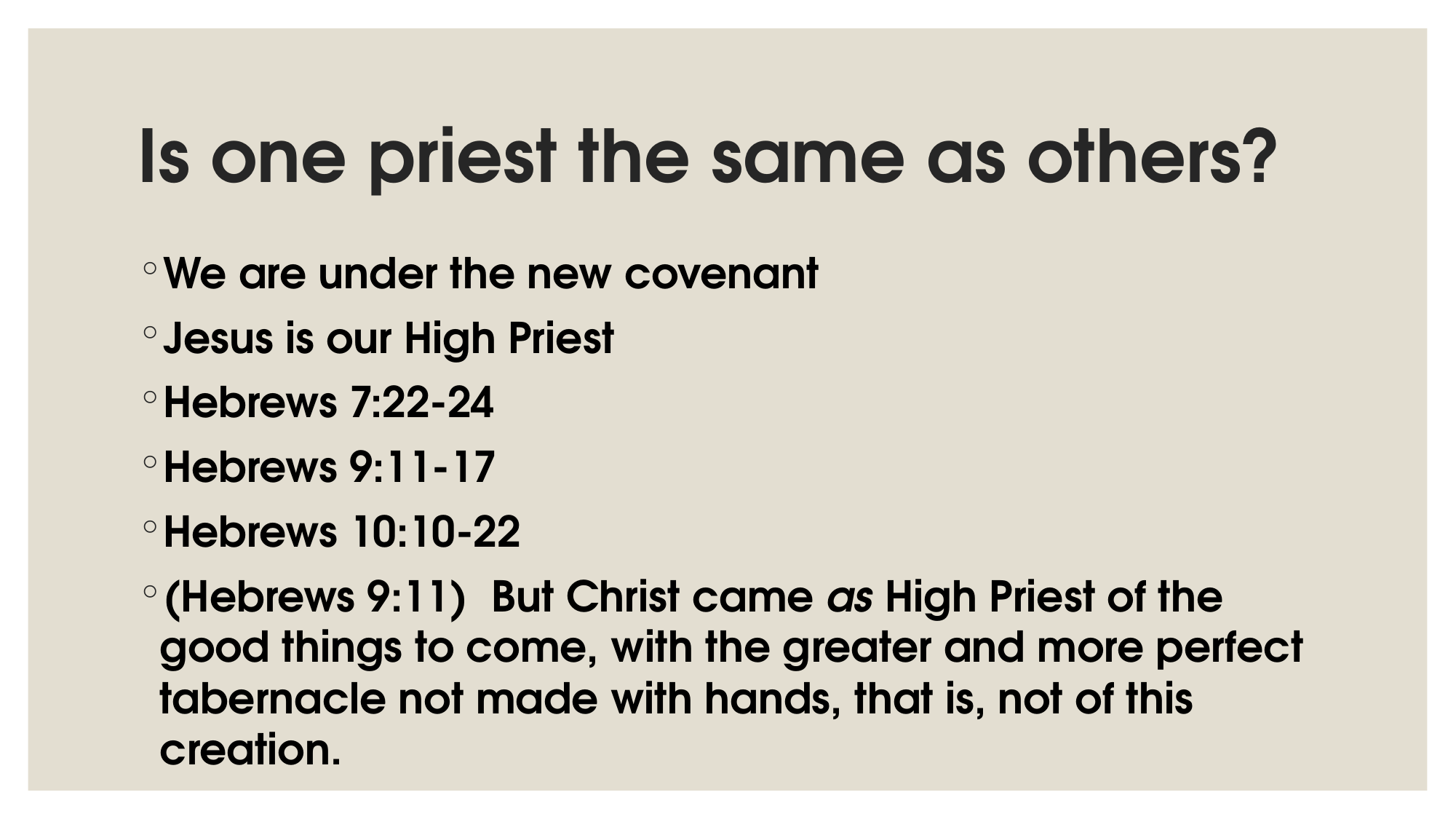

# Is one priest the same as others?
We are under the new covenant
Jesus is our High Priest
Hebrews 7:22-24
Hebrews 9:11-17
Hebrews 10:10-22
(Hebrews 9:11)  But Christ came as High Priest of the good things to come, with the greater and more perfect tabernacle not made with hands, that is, not of this creation.